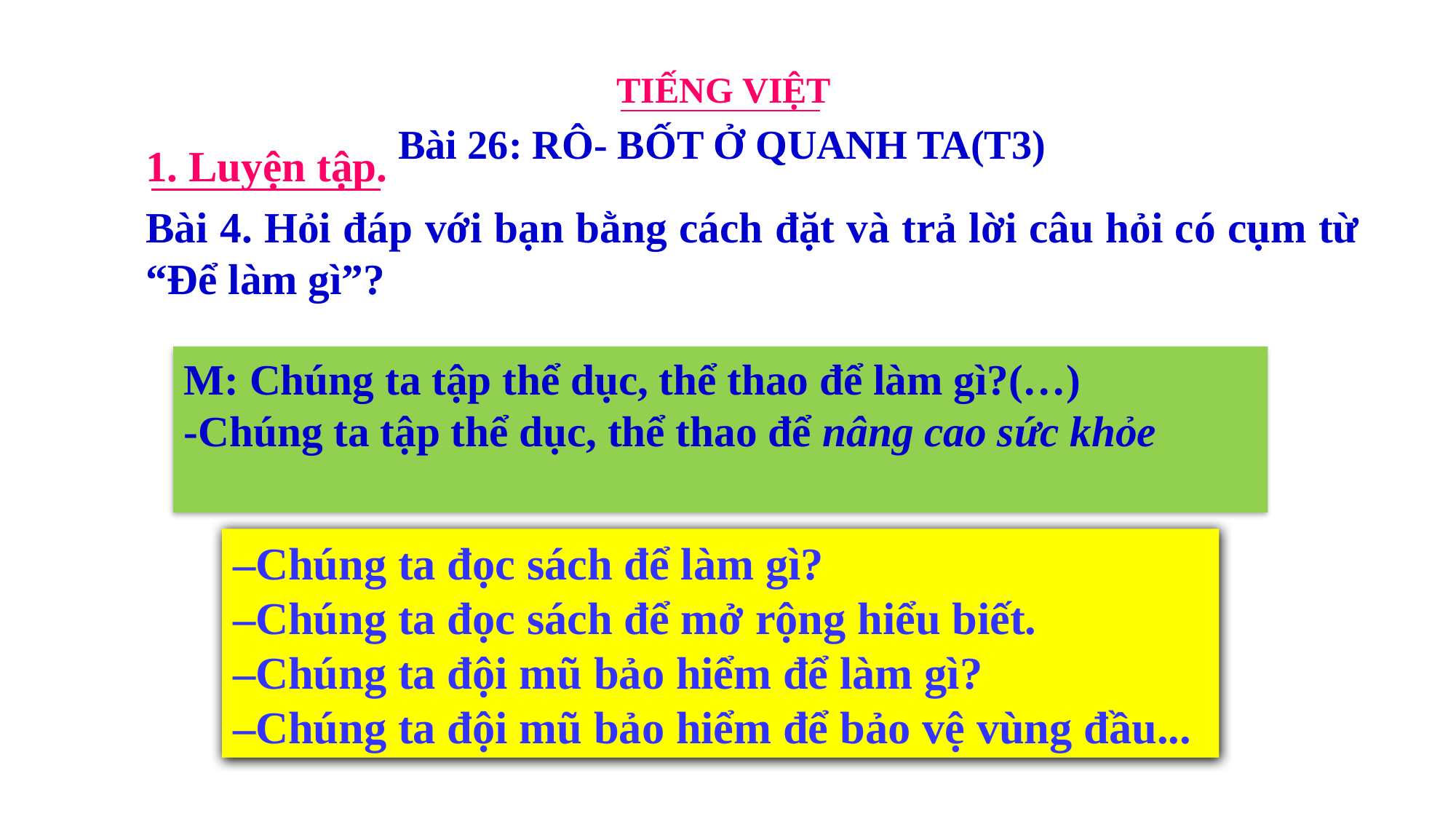

TIẾNG VIỆT
Bài 26: RÔ- BỐT Ở QUANH TA(T3)
1. Luyện tập.
Bài 4. Hỏi đáp với bạn bằng cách đặt và trả lời câu hỏi có cụm từ  “Để làm gì”?
M: Chúng ta tập thể dục, thể thao để làm gì?(…)
-Chúng ta tập thể dục, thể thao để nâng cao sức khỏe

–Chúng ta đọc sách để làm gì?
–Chúng ta đọc sách để mở rộng hiểu biết.
–Chúng ta đội mũ bảo hiểm để làm gì?
–Chúng ta đội mũ bảo hiểm để bảo vệ vùng đầu...